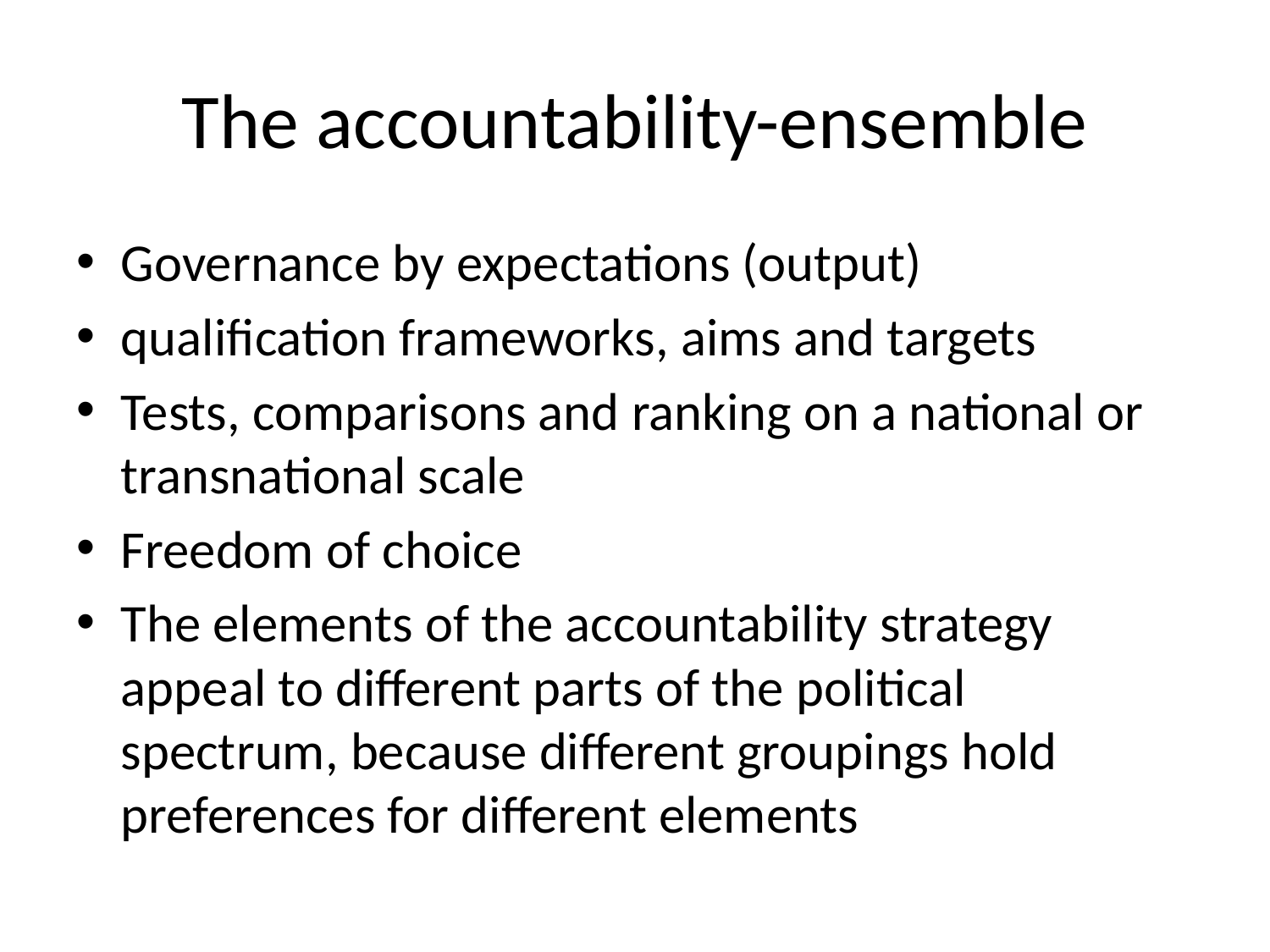

# The accountability-ensemble
Governance by expectations (output)
qualification frameworks, aims and targets
Tests, comparisons and ranking on a national or transnational scale
Freedom of choice
The elements of the accountability strategy appeal to different parts of the political spectrum, because different groupings hold preferences for different elements